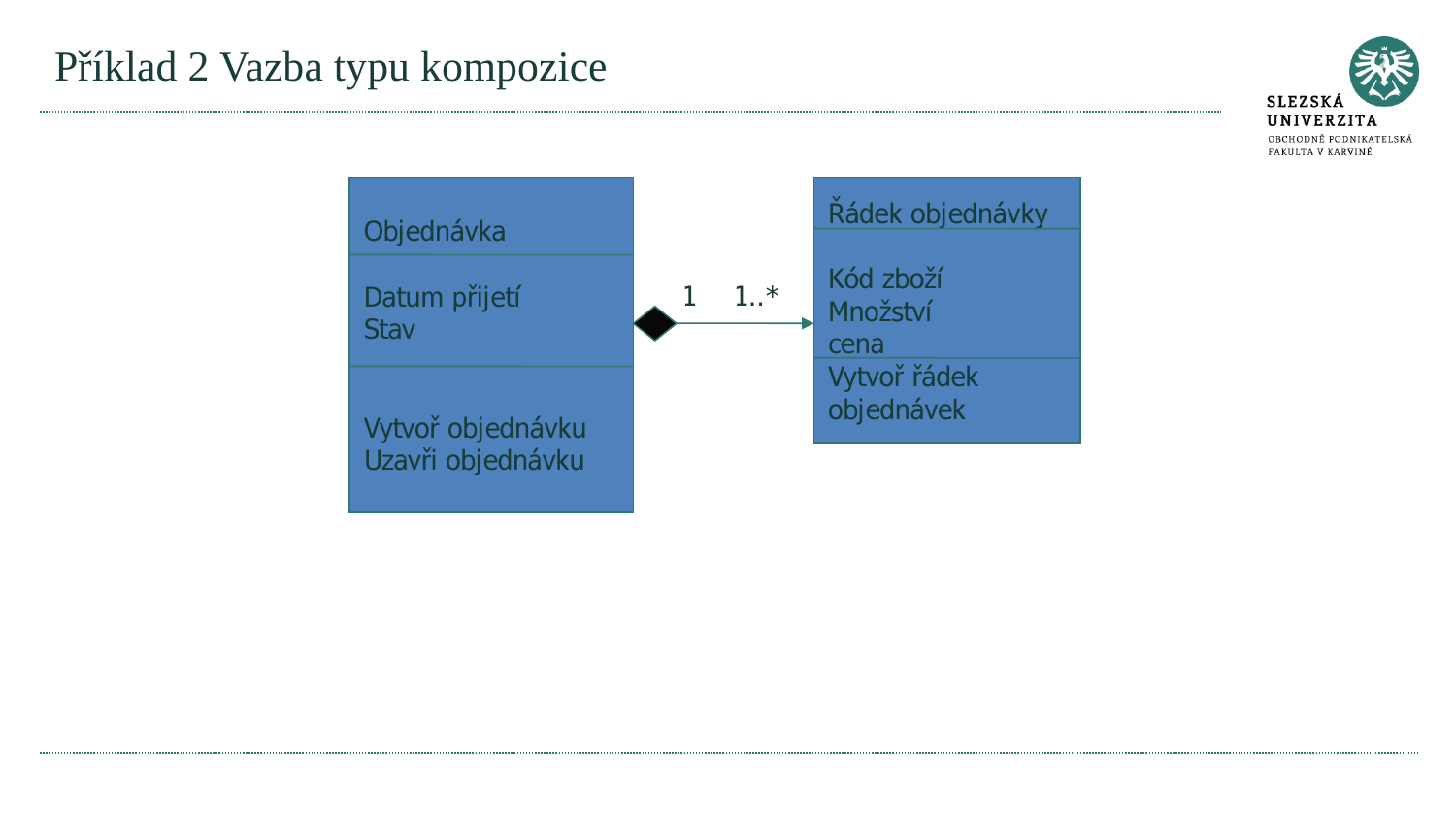

# Příklad 2 Vazba typu kompozice
Objednávka

Datum přijetí
Stav

Vytvoř objednávku
Uzavři objednávku
Řádek objednávky

Kód zboží
Množství
cena
Vytvoř řádek
objednávek

1
1..*